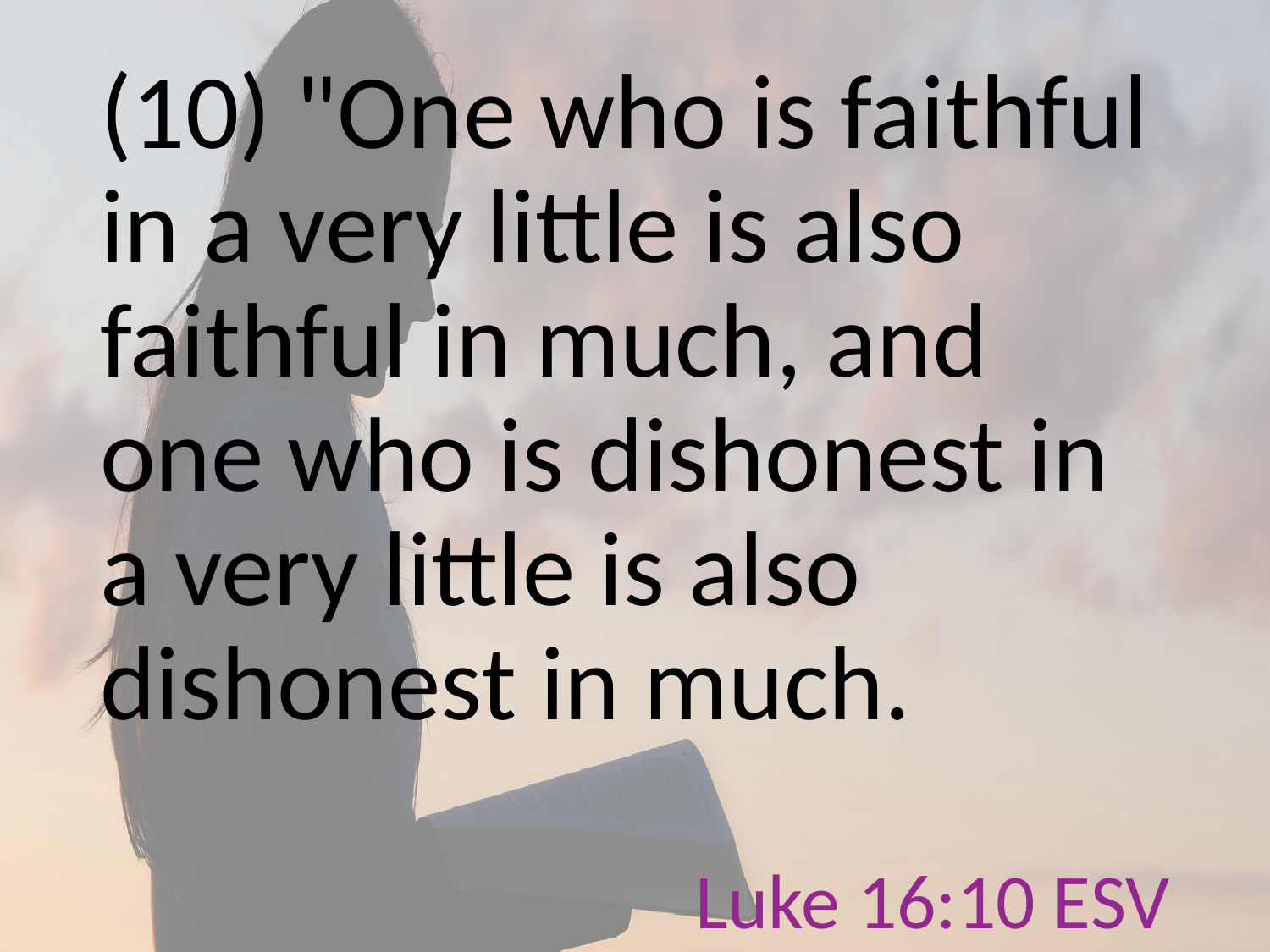

(10) "One who is faithful in a very little is also faithful in much, and one who is dishonest in a very little is also dishonest in much.
# Luke 16:10 ESV